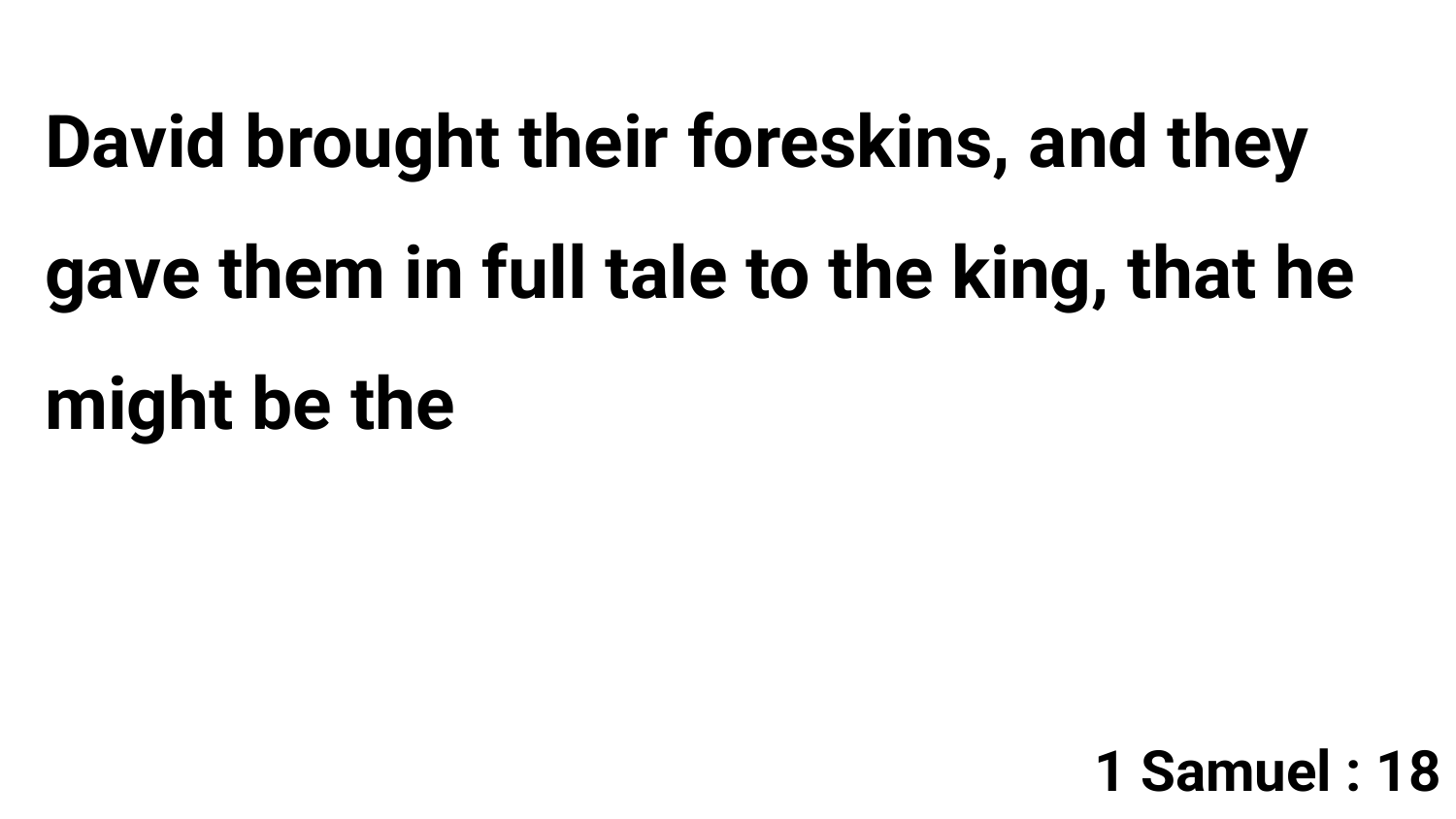

David brought their foreskins, and they gave them in full tale to the king, that he might be the
1 Samuel : 18